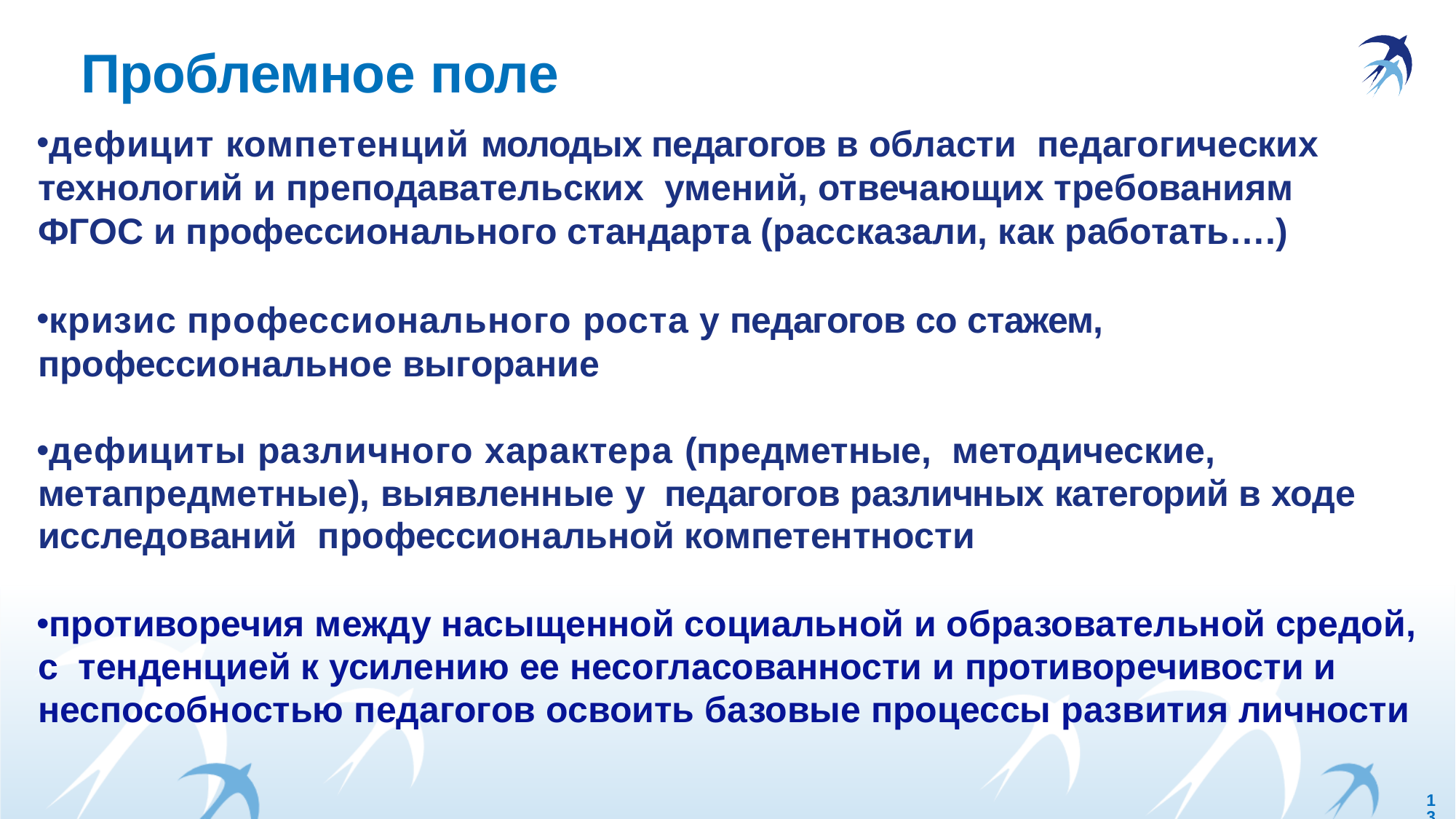

# Проблемное поле
дефицит компетенций молодых педагогов в области  педагогических технологий и преподавательских  умений, отвечающих требованиям ФГОС и профессионального стандарта (рассказали, как работать….)

кризис профессионального роста у педагогов со стажем, профессиональное выгорание

дефициты различного характера (предметные,  методические, метапредметные), выявленные у  педагогов различных категорий в ходе исследований  профессиональной компетентности

противоречия между насыщенной социальной и образовательной средой, с  тенденцией к усилению ее несогласованности и противоречивости и неспособностью педагогов освоить базовые процессы развития личности
13